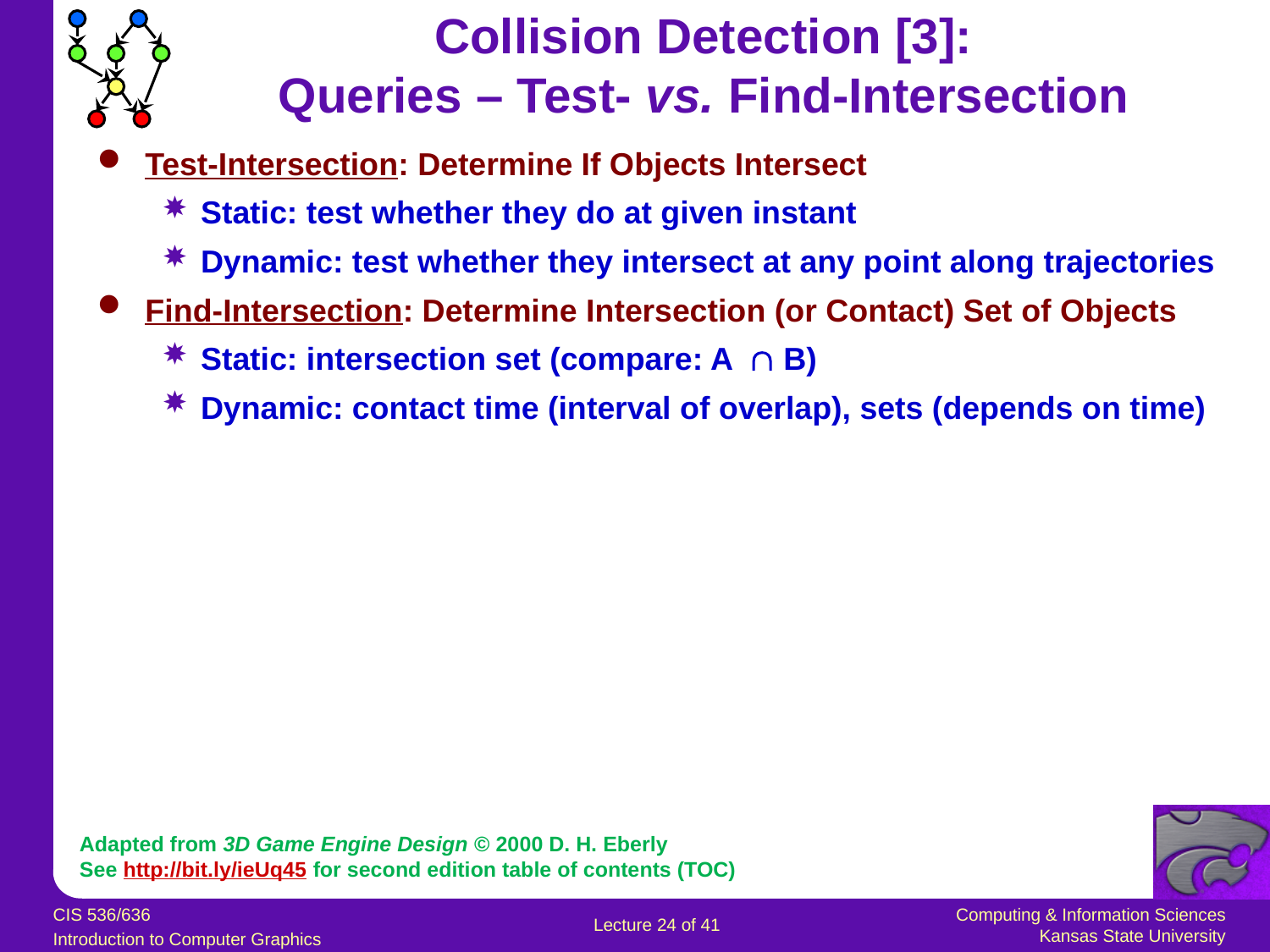

Collision Detection [3]:
Queries – Test- vs. Find-Intersection
Test-Intersection: Determine If Objects Intersect
Static: test whether they do at given instant
Dynamic: test whether they intersect at any point along trajectories
Find-Intersection: Determine Intersection (or Contact) Set of Objects
Static: intersection set (compare: A ∩ B)
Dynamic: contact time (interval of overlap), sets (depends on time)

Adapted from 3D Game Engine Design © 2000 D. H. Eberly
See http://bit.ly/ieUq45 for second edition table of contents (TOC)